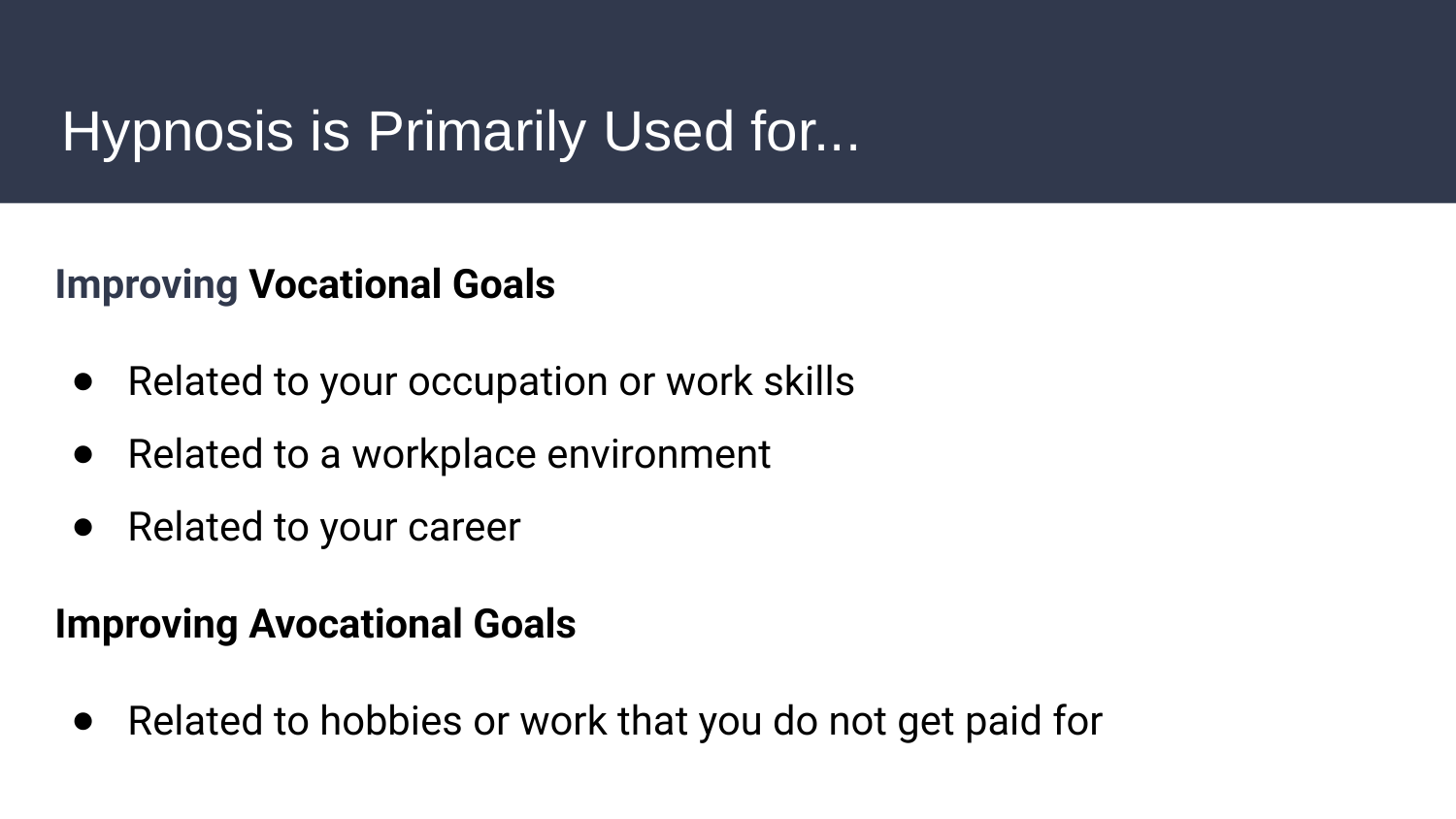

# Hypnosis is Primarily Used for...

What is
Improving Vocational Goals
Related to your occupation or work skills
Related to a workplace environment
Related to your career
Improving Avocational Goals
Related to hobbies or work that you do not get paid for